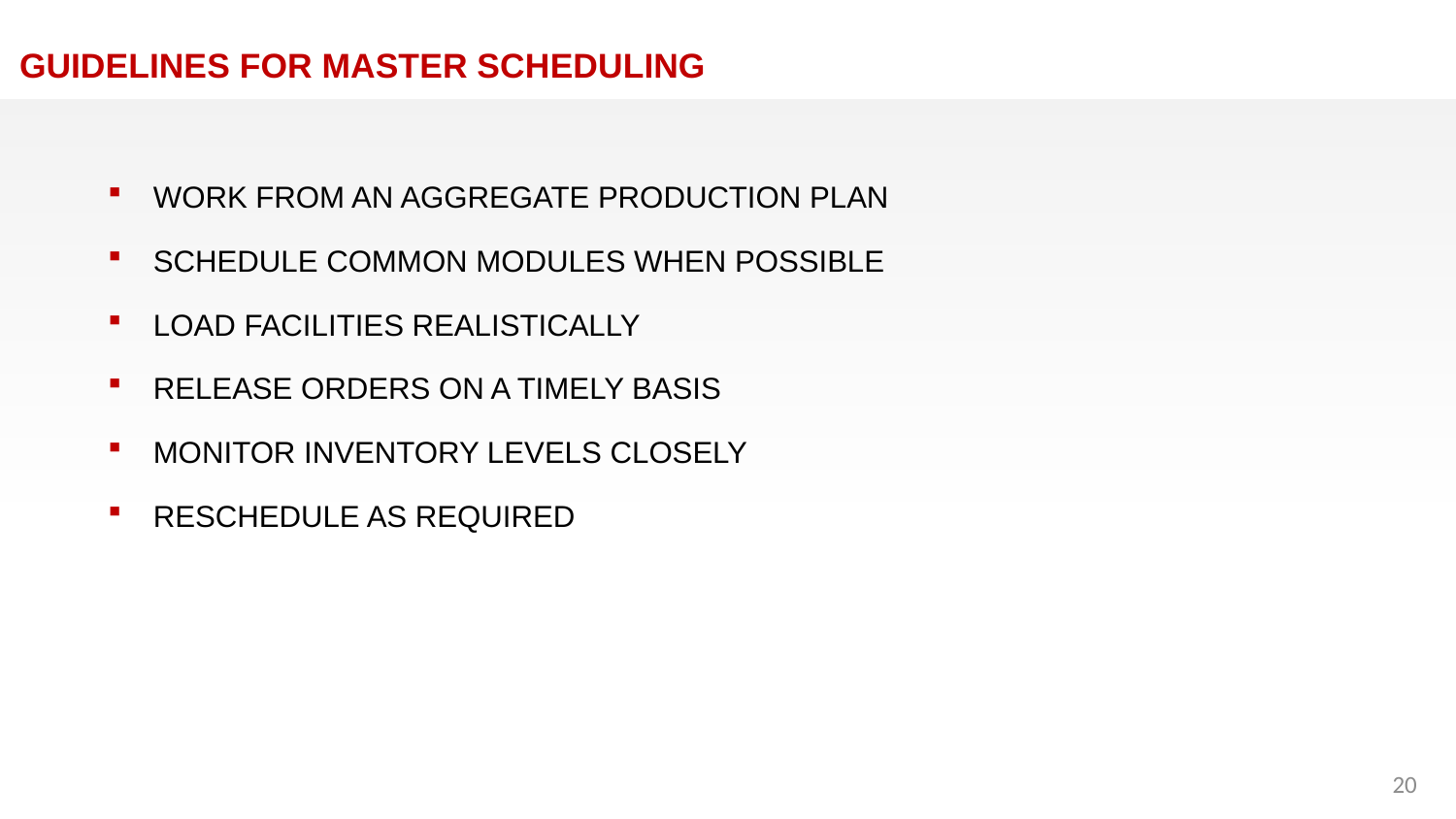

GUIDELINES FOR MASTER SCHEDULING
WORK FROM AN AGGREGATE PRODUCTION PLAN
SCHEDULE COMMON MODULES WHEN POSSIBLE
LOAD FACILITIES REALISTICALLY
RELEASE ORDERS ON A TIMELY BASIS
MONITOR INVENTORY LEVELS CLOSELY
RESCHEDULE AS REQUIRED